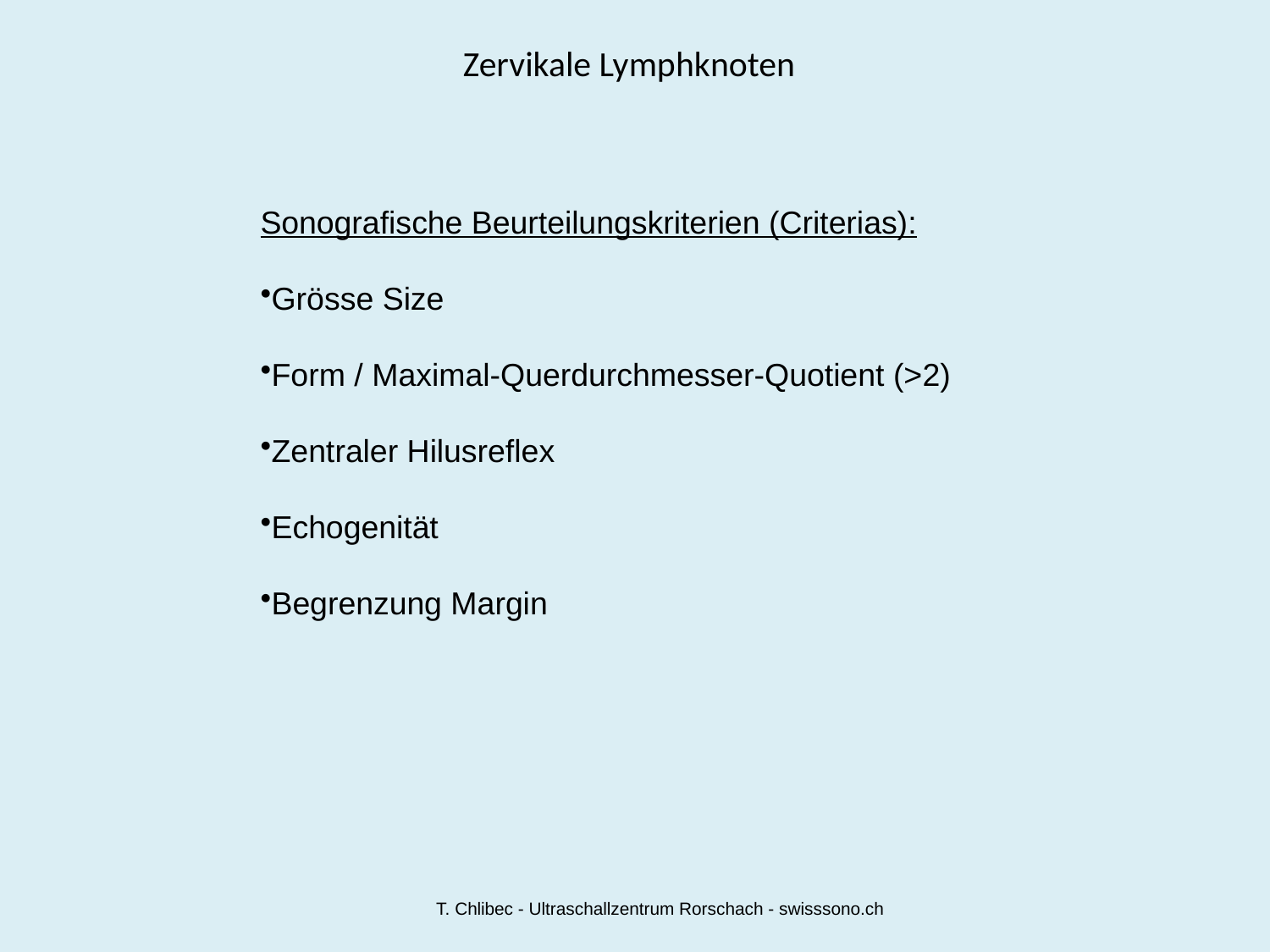

# Zervikale Lymphknoten
Sonografische Beurteilungskriterien (Criterias):

Grösse Size

Form / Maximal-Querdurchmesser-Quotient (>2)

Zentraler Hilusreflex

Echogenität

Begrenzung Margin

T. Chlibec - Ultraschallzentrum Rorschach - swisssono.ch